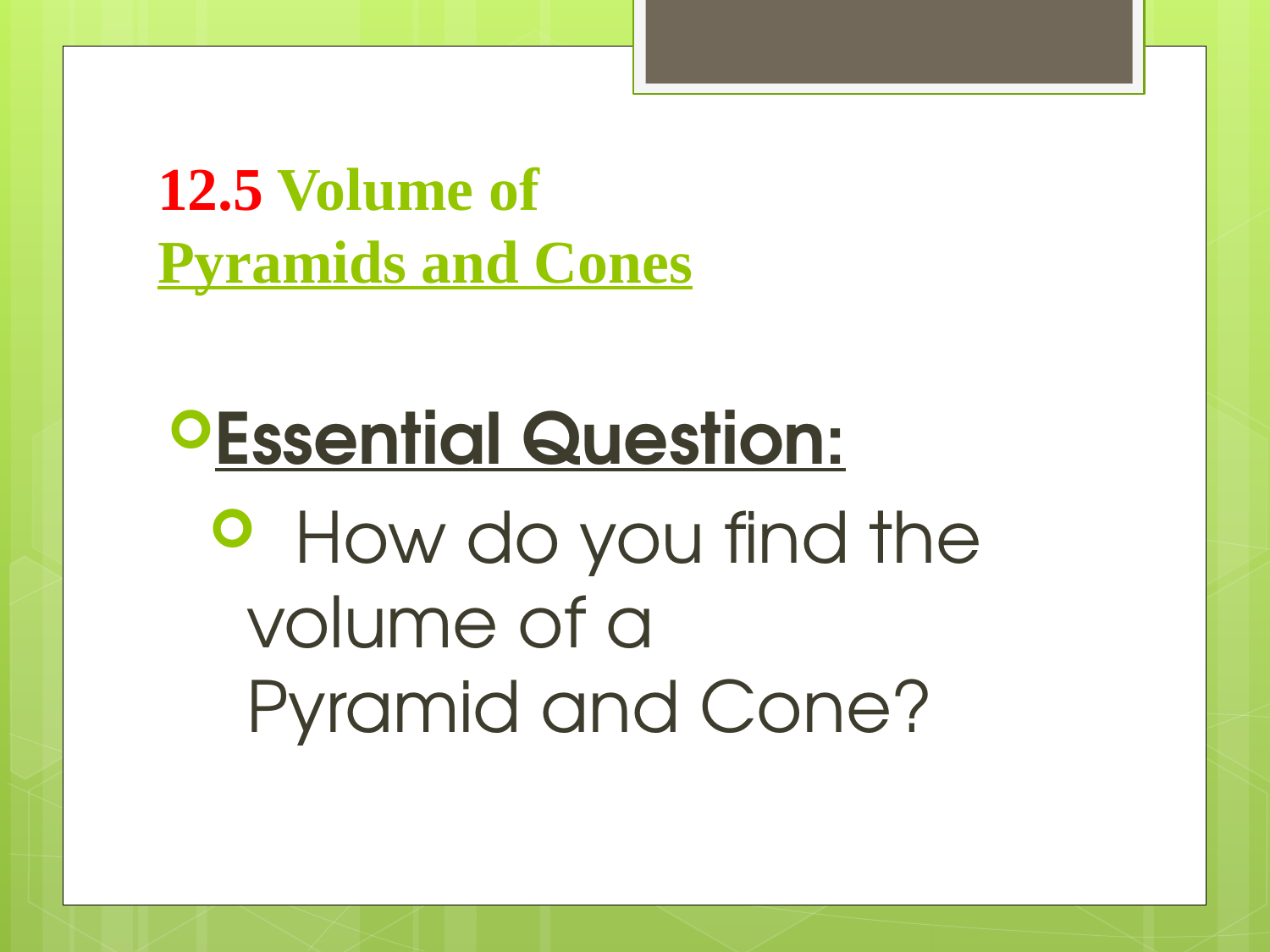

# 12.5 Volume of Pyramids and Cones

Essential Question:
  How do you find the volume of a      	 Pyramid and Cone?